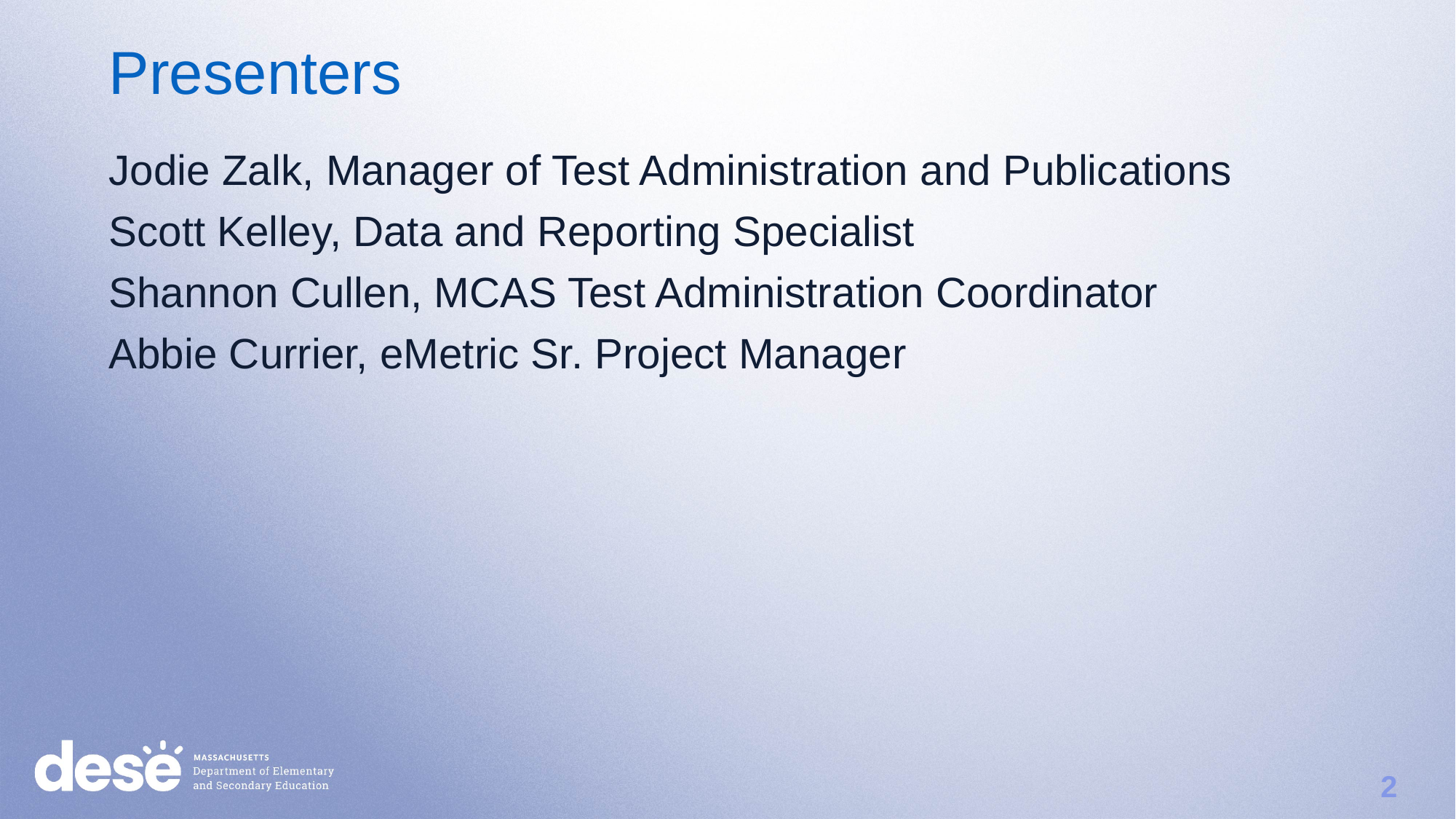

Presenters
Jodie Zalk, Manager of Test Administration and Publications
Scott Kelley, Data and Reporting Specialist
Shannon Cullen, MCAS Test Administration Coordinator
Abbie Currier, eMetric Sr. Project Manager